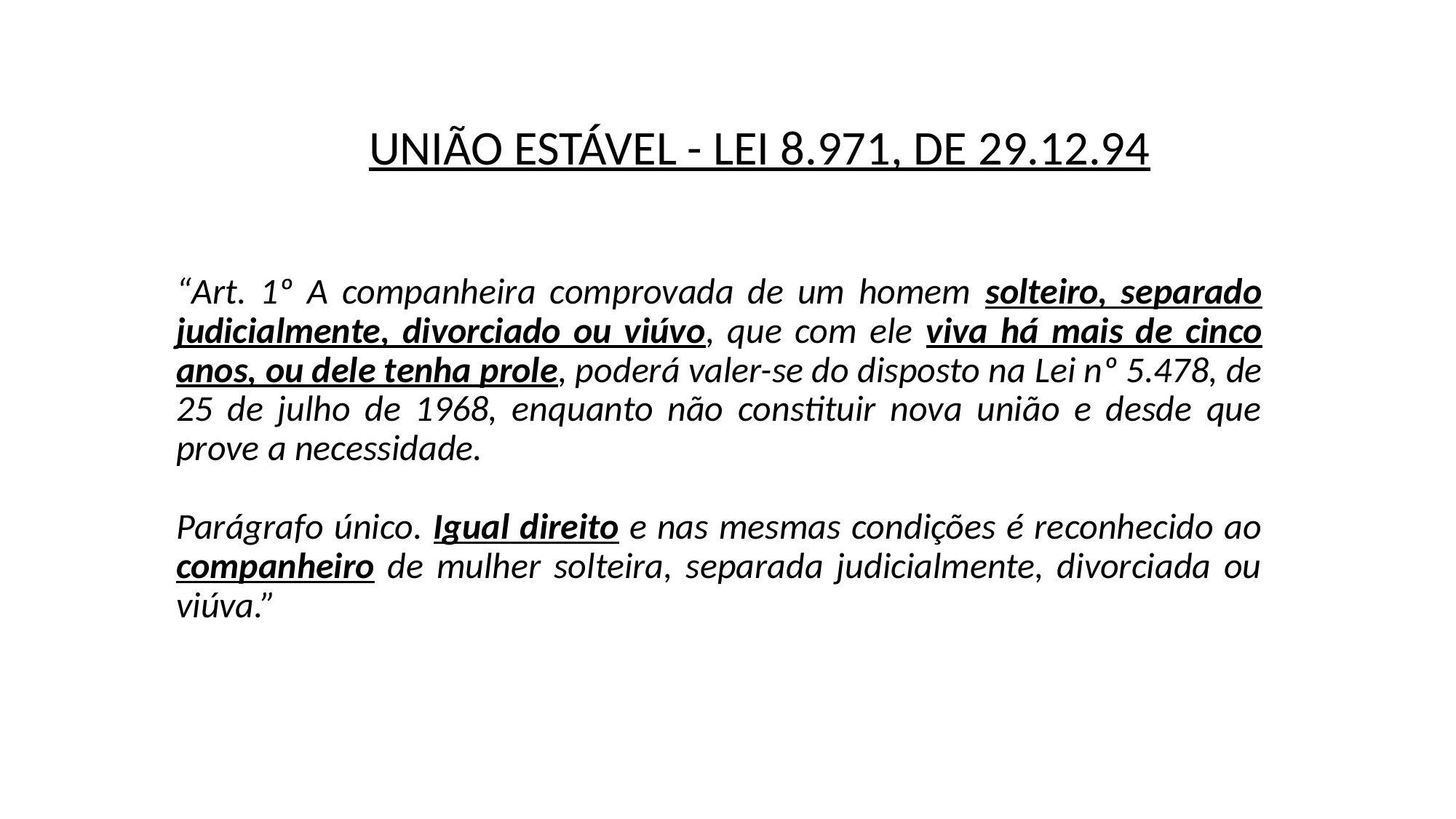

# UNIÃO ESTÁVEL - LEI 8.971, DE 29.12.94
“Art. 1º A companheira comprovada de um homem solteiro, separado judicialmente, divorciado ou viúvo, que com ele viva há mais de cinco anos, ou dele tenha prole, poderá valer-se do disposto na Lei nº 5.478, de 25 de julho de 1968, enquanto não constituir nova união e desde que prove a necessidade.

Parágrafo único. Igual direito e nas mesmas condições é reconhecido ao companheiro de mulher solteira, separada judicialmente, divorciada ou viúva.”